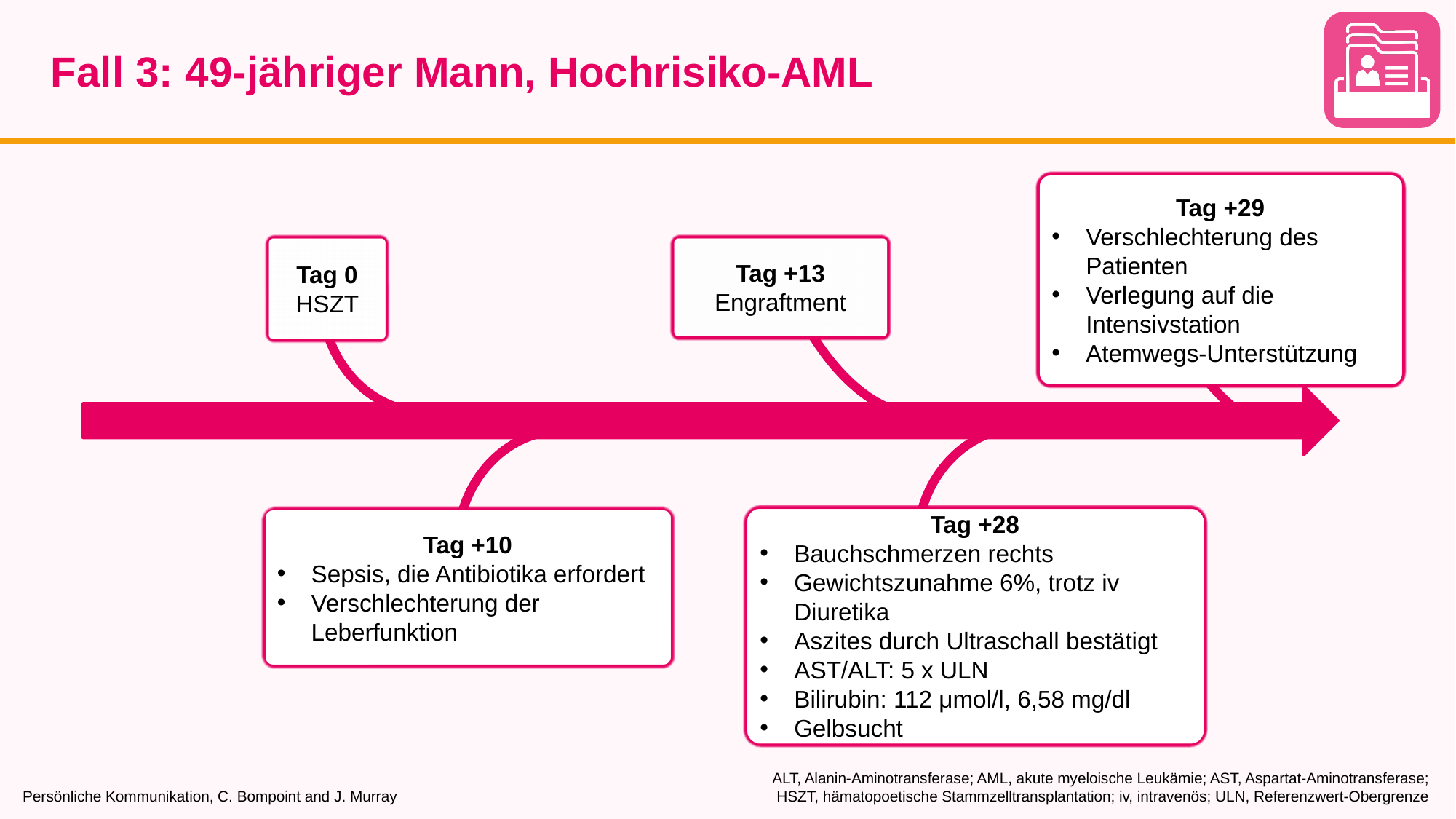

# Fall 3: 49-jähriger Mann, Hochrisiko-AML

Tag +29
Verschlechterung des Patienten
Verlegung auf die Intensivstation
Atemwegs-Unterstützung

Tag 0
HSZT
Tag +13
Engraftment

Tag +28
Bauchschmerzen rechts
Gewichtszunahme 6%, trotz iv Diuretika
Aszites durch Ultraschall bestätigt
AST/ALT: 5 x ULN
Bilirubin: 112 μmol/l, 6,58 mg/dl
Gelbsucht
Tag +10
Sepsis, die Antibiotika erfordert
Verschlechterung der Leberfunktion
Persönliche Kommunikation, C. Bompoint and J. Murray
ALT, Alanin-Aminotransferase; AML, akute myeloische Leukämie; AST, Aspartat-Aminotransferase;
HSZT, hämatopoetische Stammzelltransplantation; iv, intravenös; ULN, Referenzwert-Obergrenze